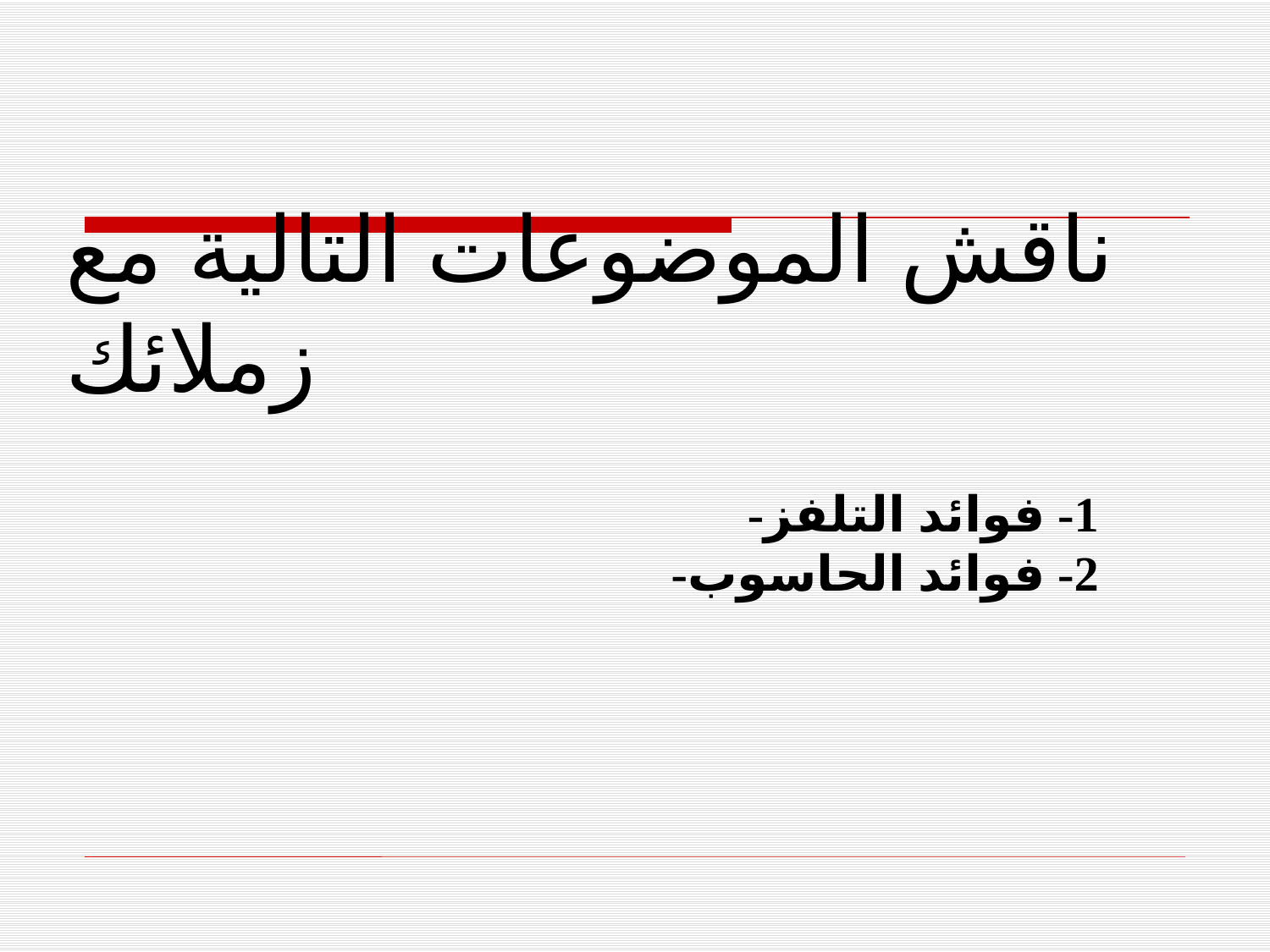

# ناقش الموضوعات التالية مع زملائك
1- فوائد التلفز-
2- فوائد الحاسوب-